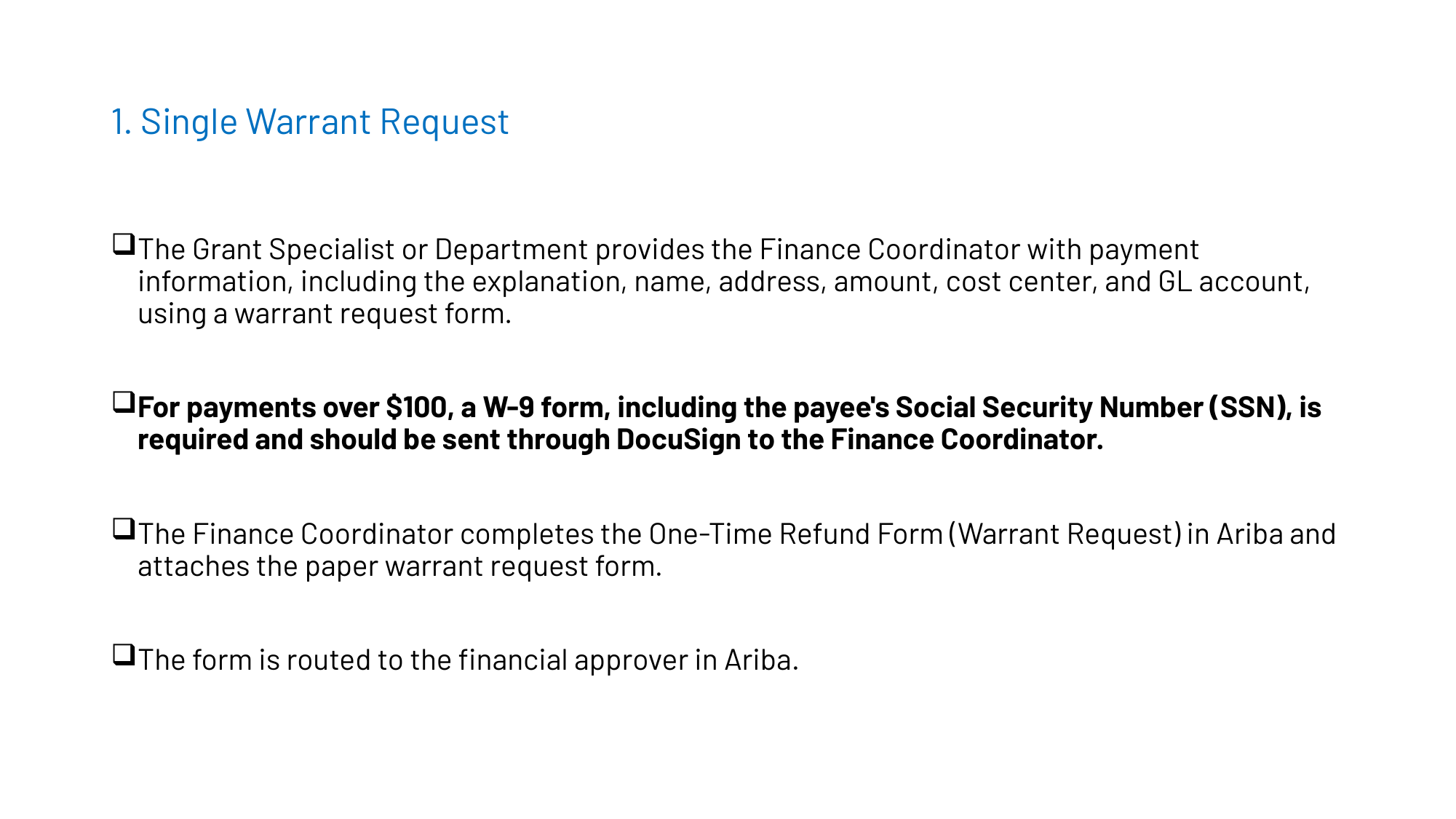

# 1. Single Warrant Request

The Grant Specialist or Department provides the Finance Coordinator with payment information, including the explanation, name, address, amount, cost center, and GL account, using a warrant request form.

For payments over $100, a W-9 form, including the payee's Social Security Number (SSN), is required and should be sent through DocuSign to the Finance Coordinator.

The Finance Coordinator completes the One-Time Refund Form (Warrant Request) in Ariba and attaches the paper warrant request form.

The form is routed to the financial approver in Ariba.